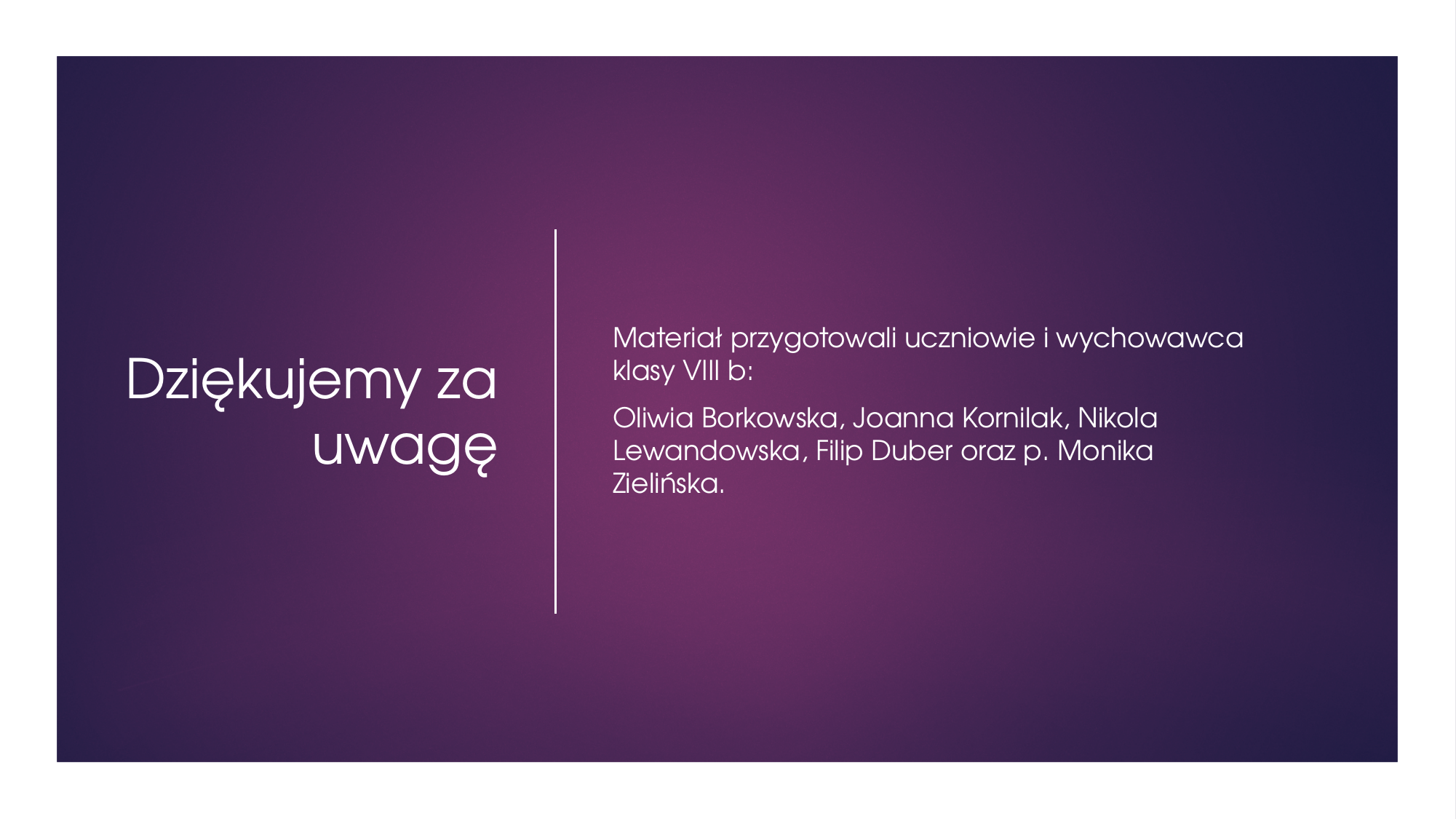

# Dziękujemy za uwagę
Materiał przygotowali uczniowie i wychowawca klasy VIII b:
Oliwia Borkowska, Joanna Kornilak, Nikola Lewandowska, Filip Duber oraz p. Monika Zielińska.